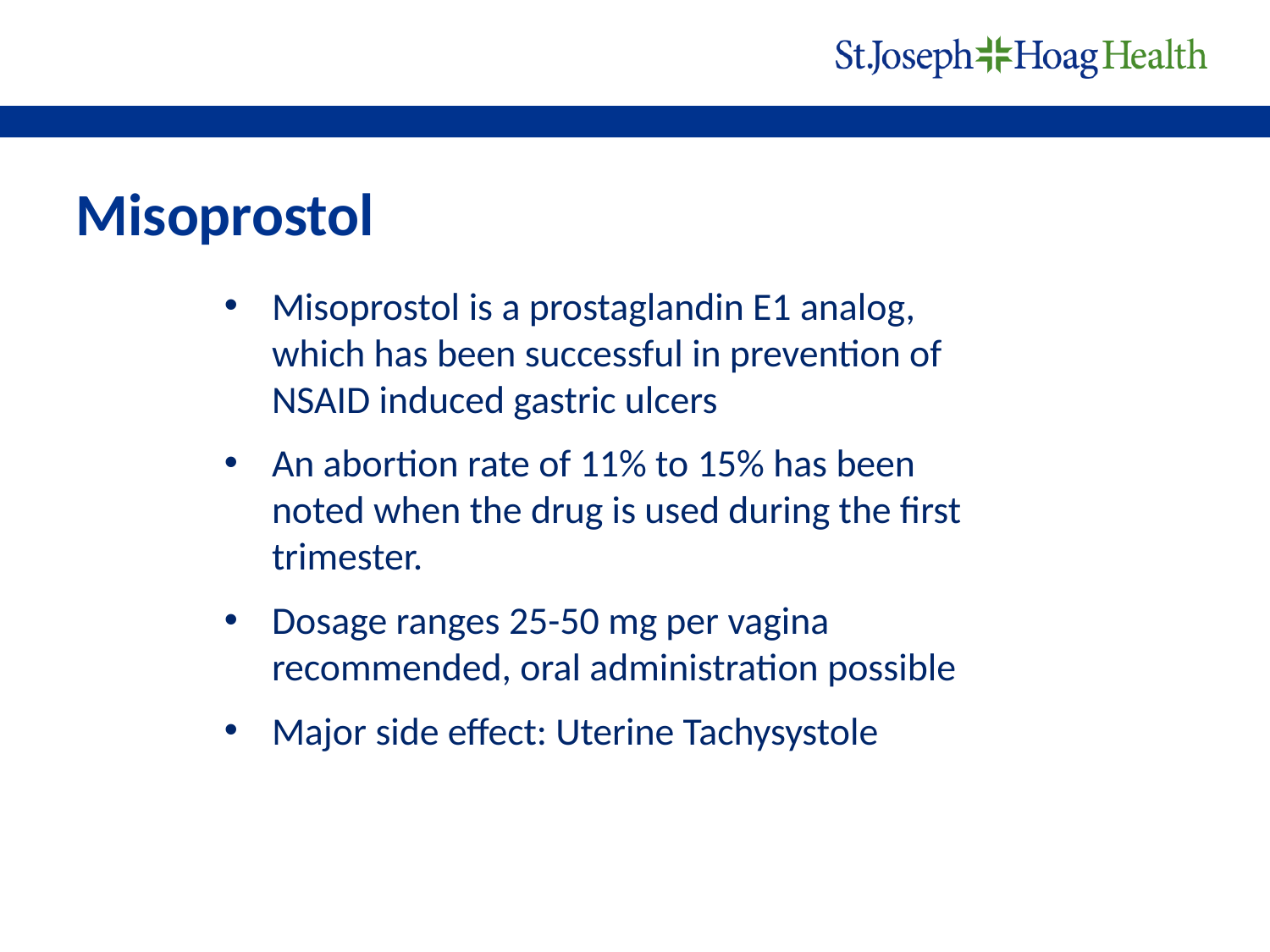

# Misoprostol
Misoprostol is a prostaglandin E1 analog, which has been successful in prevention of NSAID induced gastric ulcers
An abortion rate of 11% to 15% has been noted when the drug is used during the first trimester.
Dosage ranges 25-50 mg per vagina recommended, oral administration possible
Major side effect: Uterine Tachysystole